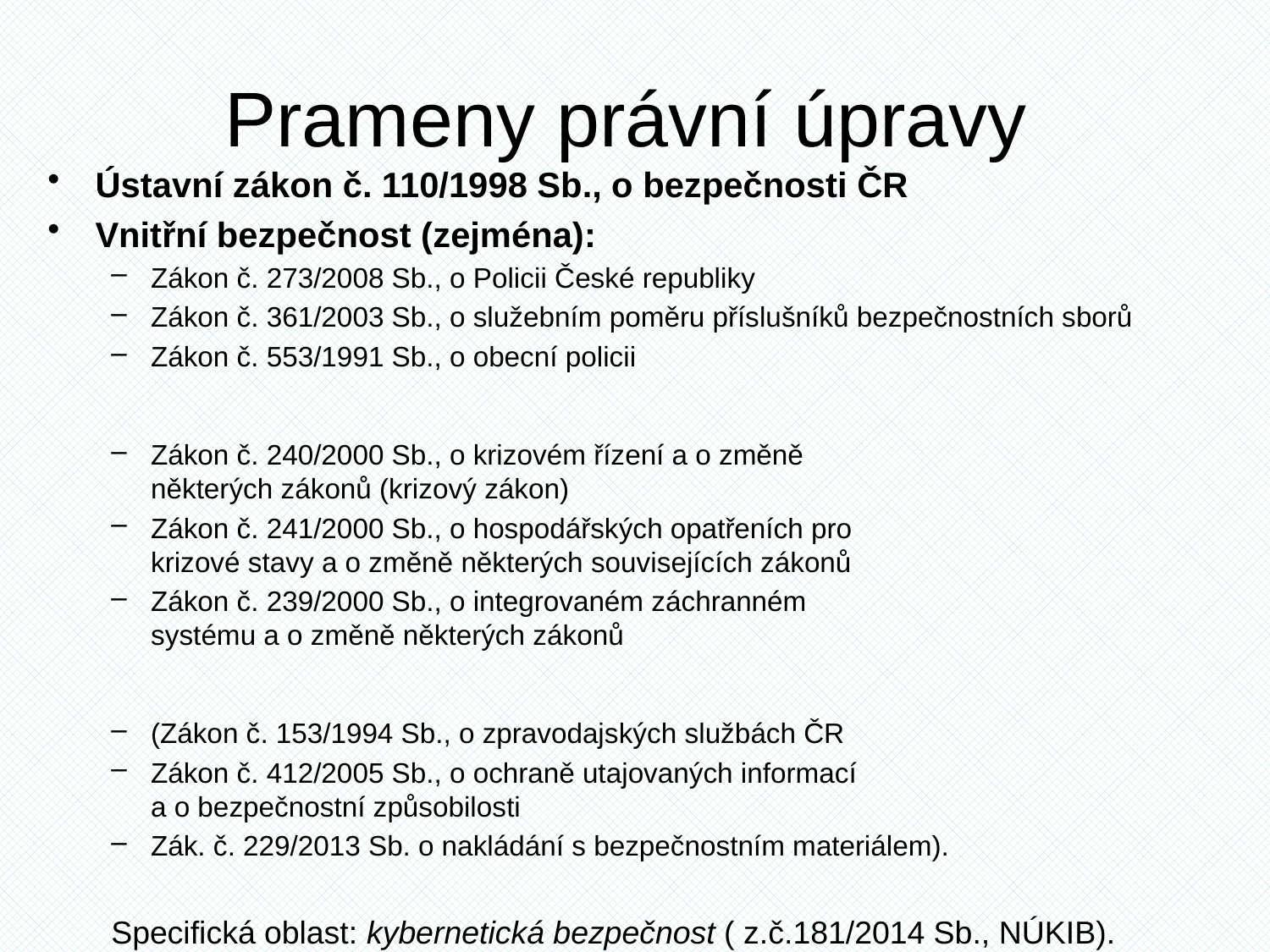

# Prameny právní úpravy
Ústavní zákon č. 110/1998 Sb., o bezpečnosti ČR
Vnitřní bezpečnost (zejména):
Zákon č. 273/2008 Sb., o Policii České republiky
Zákon č. 361/2003 Sb., o služebním poměru příslušníků bezpečnostních sborů
Zákon č. 553/1991 Sb., o obecní policii

Zákon č. 240/2000 Sb., o krizovém řízení a o změně
některých zákonů (krizový zákon)
Zákon č. 241/2000 Sb., o hospodářských opatřeních pro
krizové stavy a o změně některých souvisejících zákonů
Zákon č. 239/2000 Sb., o integrovaném záchranném
systému a o změně některých zákonů

(Zákon č. 153/1994 Sb., o zpravodajských službách ČR
Zákon č. 412/2005 Sb., o ochraně utajovaných informací
a o bezpečnostní způsobilosti
Zák. č. 229/2013 Sb. o nakládání s bezpečnostním materiálem).

Specifická oblast: kybernetická bezpečnost ( z.č.181/2014 Sb., NÚKIB).